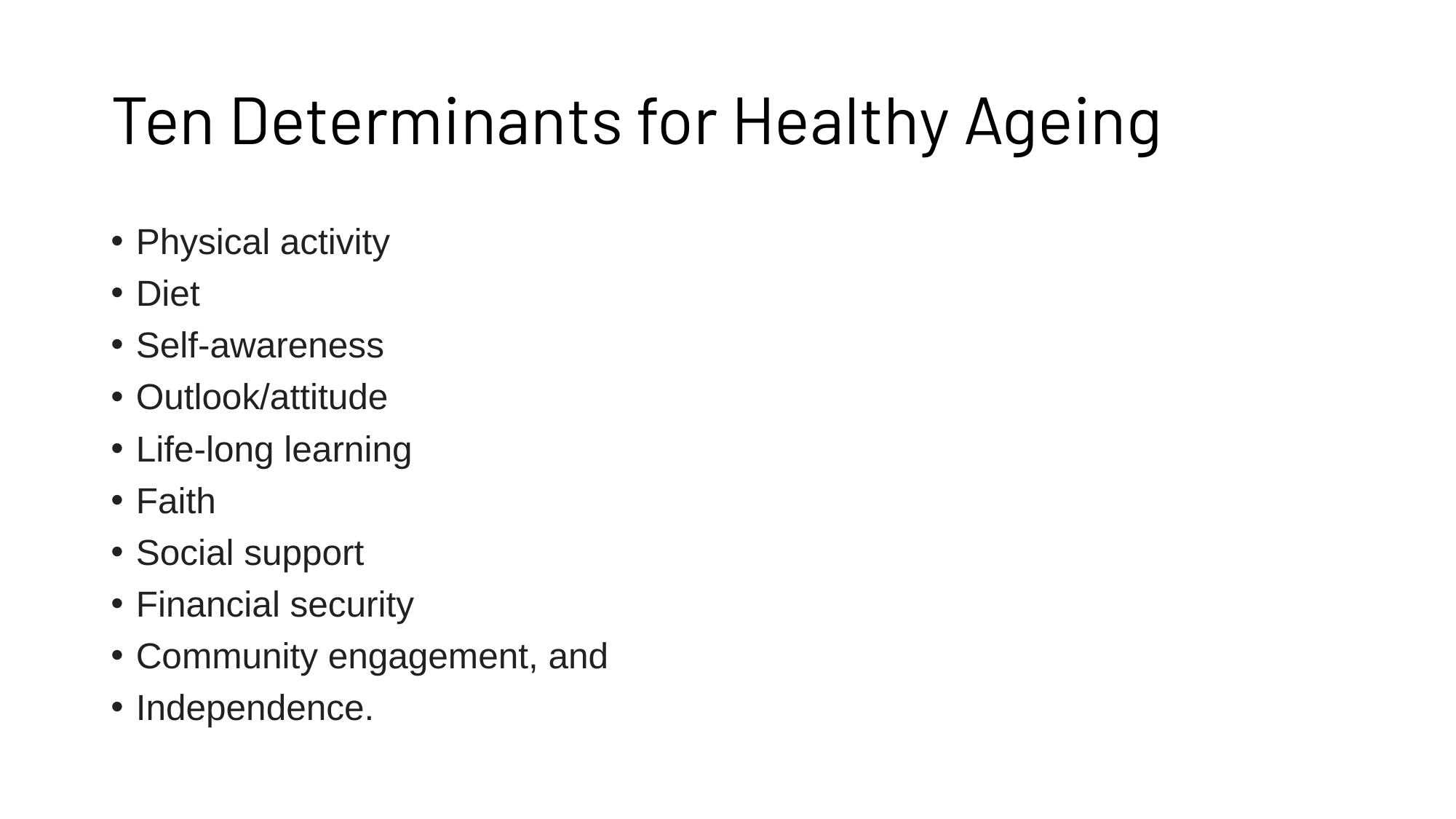

# Ten Determinants for Healthy Ageing
Physical activity
Diet
Self-awareness
Outlook/attitude
Life-long learning
Faith
Social support
Financial security
Community engagement, and
Independence.